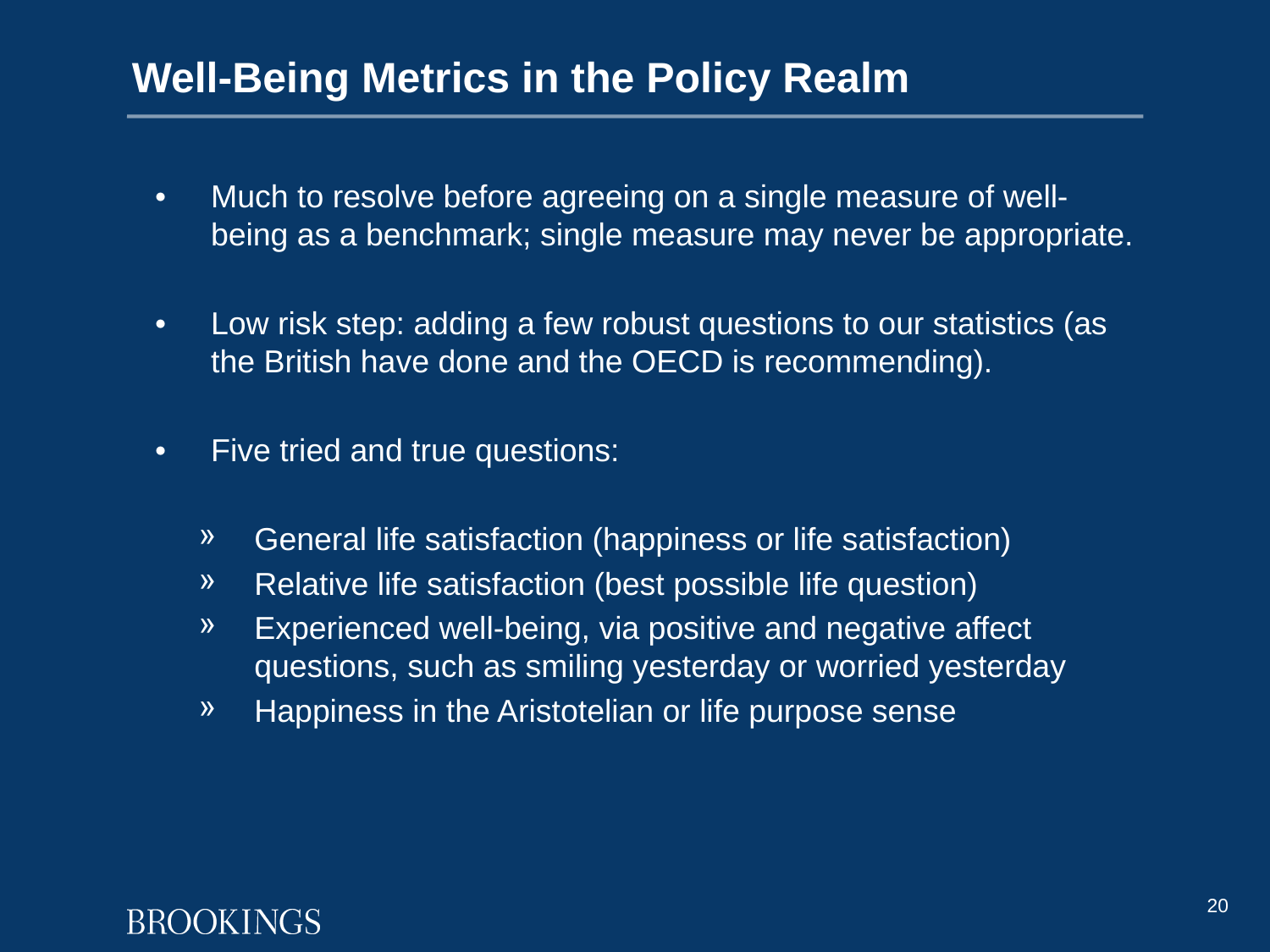

# Well-Being Metrics in the Policy Realm

Much to resolve before agreeing on a single measure of well-being as a benchmark; single measure may never be appropriate.

Low risk step: adding a few robust questions to our statistics (as the British have done and the OECD is recommending).

Five tried and true questions:

General life satisfaction (happiness or life satisfaction)
Relative life satisfaction (best possible life question)
Experienced well-being, via positive and negative affect questions, such as smiling yesterday or worried yesterday
Happiness in the Aristotelian or life purpose sense